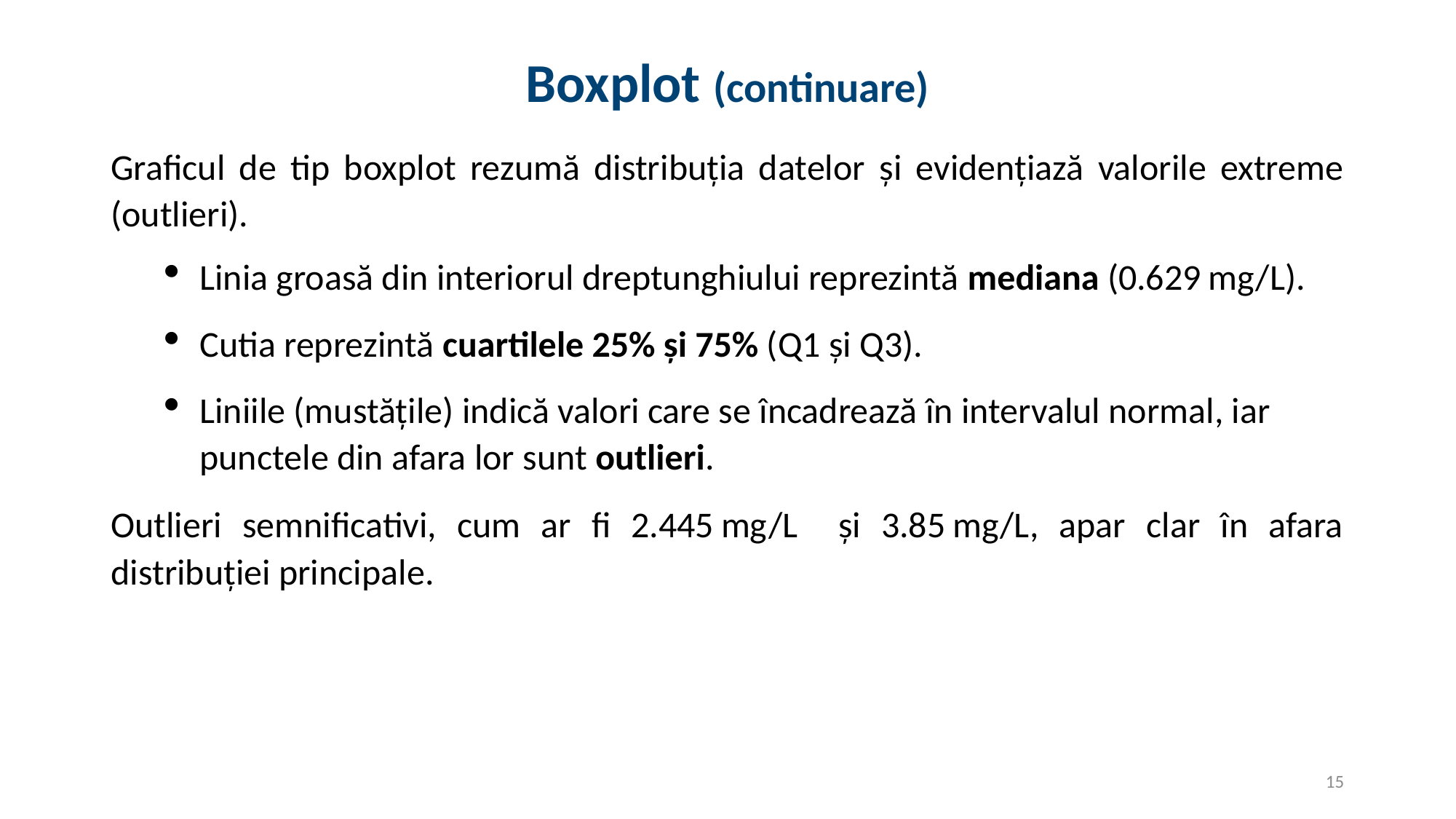

# Boxplot (continuare)
Graficul de tip boxplot rezumă distribuția datelor și evidențiază valorile extreme (outlieri).
Linia groasă din interiorul dreptunghiului reprezintă mediana (0.629 mg/L).
Cutia reprezintă cuartilele 25% și 75% (Q1 și Q3).
Liniile (mustățile) indică valori care se încadrează în intervalul normal, iar punctele din afara lor sunt outlieri.
Outlieri semnificativi, cum ar fi 2.445 mg/L  și 3.85 mg/L, apar clar în afara distribuției principale.

15